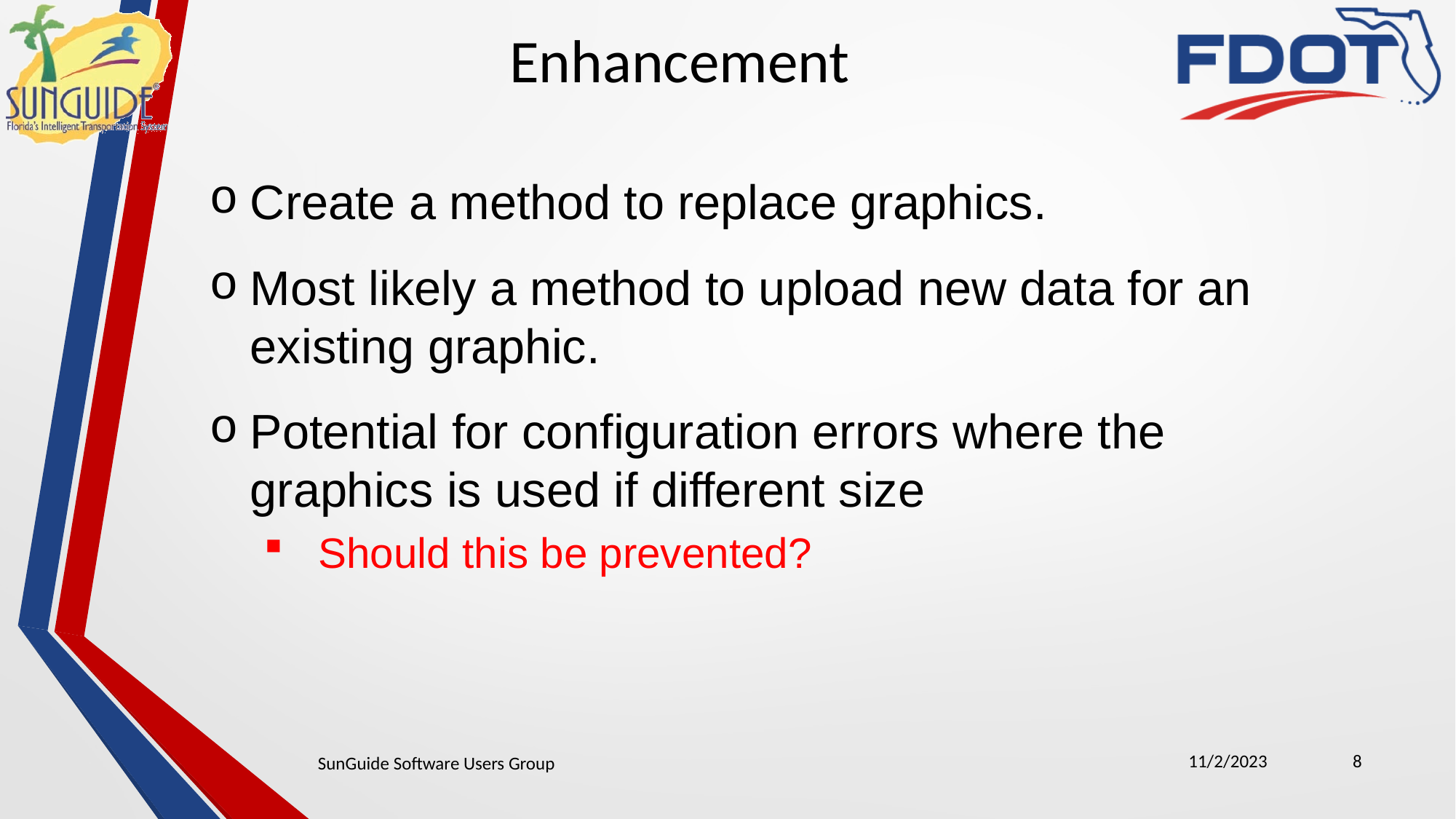

Enhancement
Create a method to replace graphics.
Most likely a method to upload new data for an existing graphic.
Potential for configuration errors where the graphics is used if different size
Should this be prevented?
11/2/2023
8
SunGuide Software Users Group